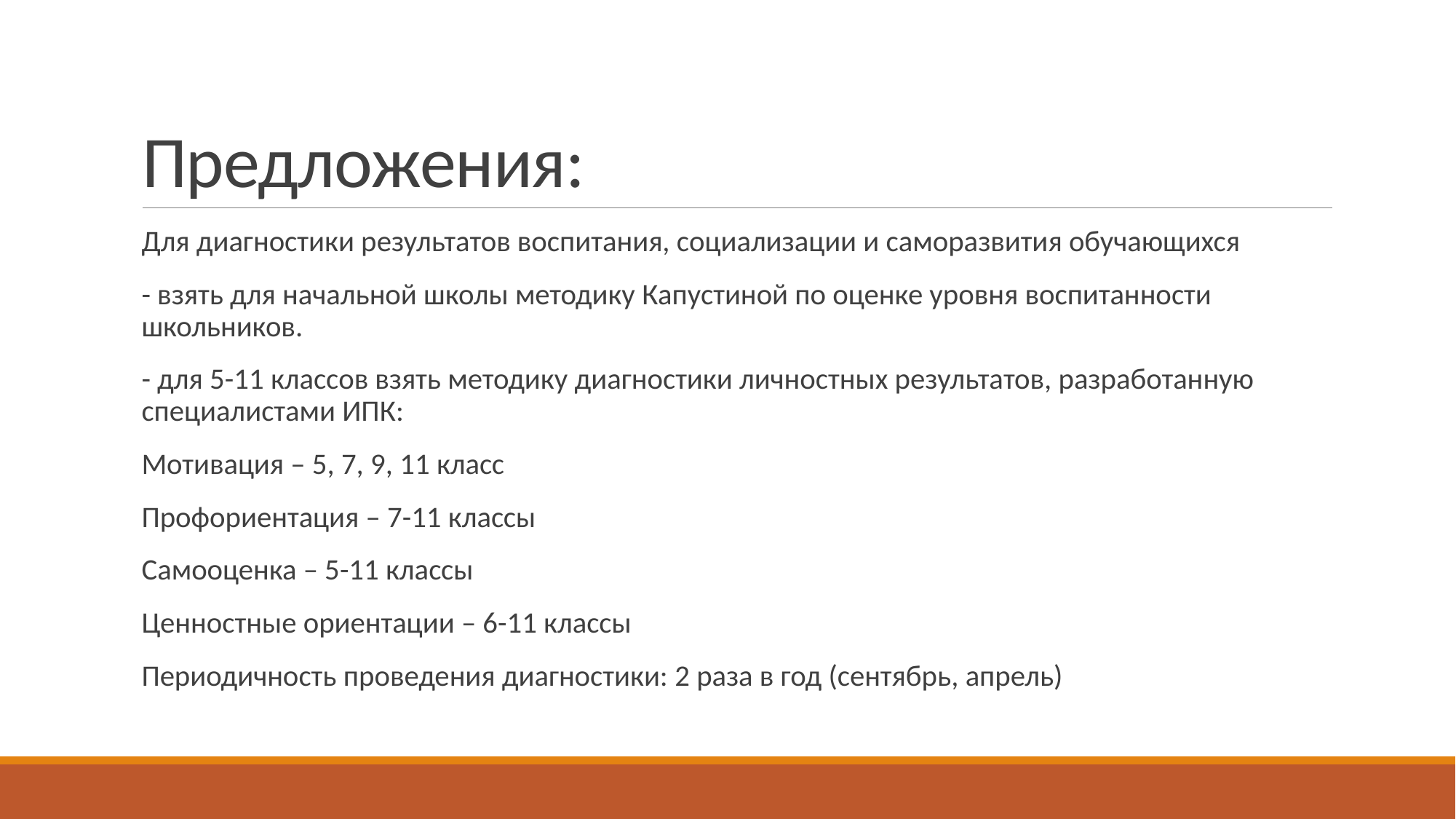

# Предложения:
Для диагностики результатов воспитания, социализации и саморазвития обучающихся
- взять для начальной школы методику Капустиной по оценке уровня воспитанности школьников.
- для 5-11 классов взять методику диагностики личностных результатов, разработанную специалистами ИПК:
Мотивация – 5, 7, 9, 11 класс
Профориентация – 7-11 классы
Самооценка – 5-11 классы
Ценностные ориентации – 6-11 классы
Периодичность проведения диагностики: 2 раза в год (сентябрь, апрель)